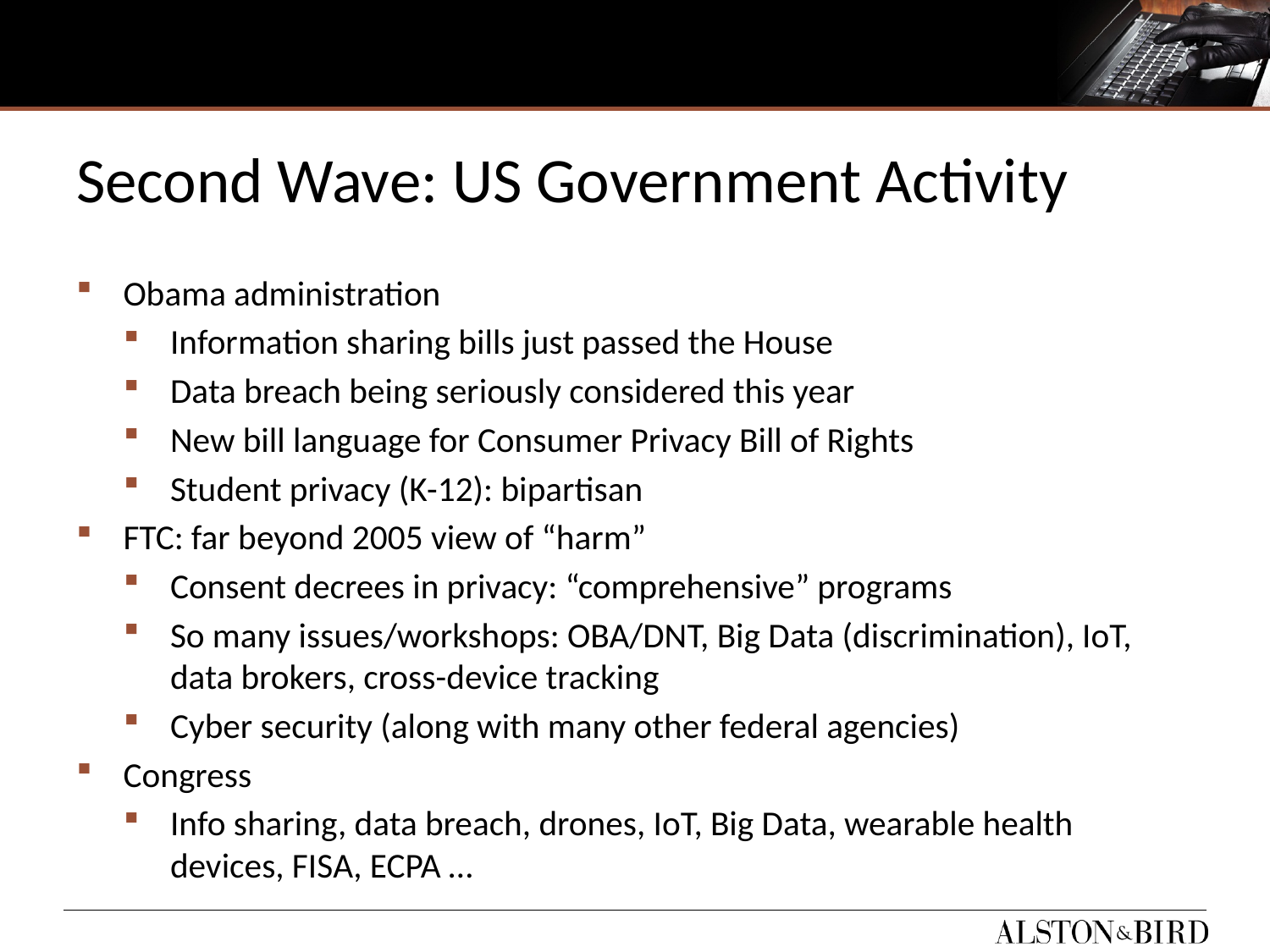

# Second Wave: US Government Activity
Obama administration
Information sharing bills just passed the House
Data breach being seriously considered this year
New bill language for Consumer Privacy Bill of Rights
Student privacy (K-12): bipartisan
FTC: far beyond 2005 view of “harm”
Consent decrees in privacy: “comprehensive” programs
So many issues/workshops: OBA/DNT, Big Data (discrimination), IoT, data brokers, cross-device tracking
Cyber security (along with many other federal agencies)
Congress
Info sharing, data breach, drones, IoT, Big Data, wearable health devices, FISA, ECPA …